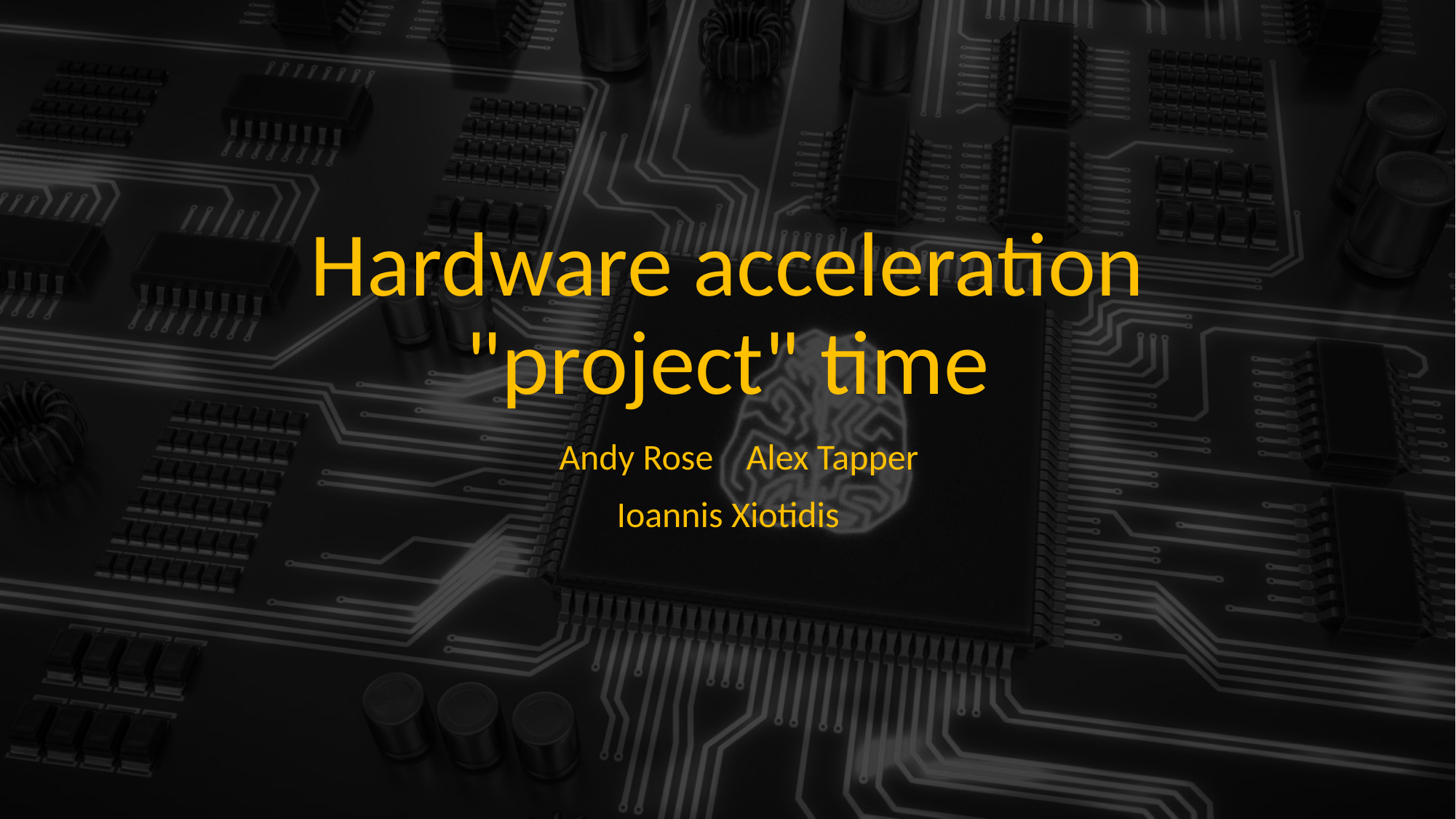

# Hardware acceleration "project" time
Andy Rose    Alex Tapper
Ioannis Xiotidis